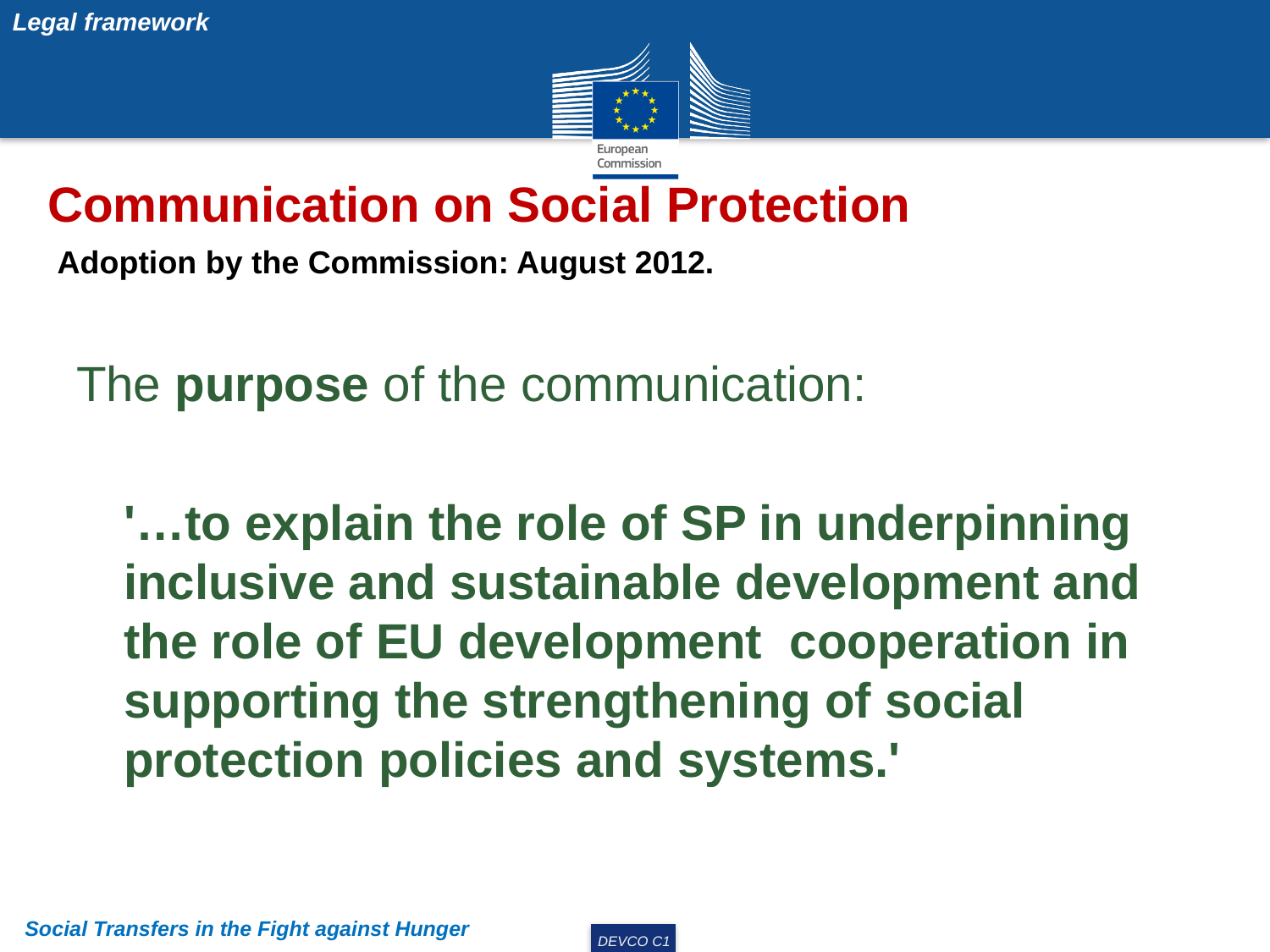

Legal framework
Communication on Social Protection
Adoption by the Commission: August 2012.
The purpose of the communication:

	'…to explain the role of SP in underpinning inclusive and sustainable development and the role of EU development  cooperation in supporting the strengthening of social protection policies and systems.'

Social Transfers in the Fight against Hunger

DEVCO C1